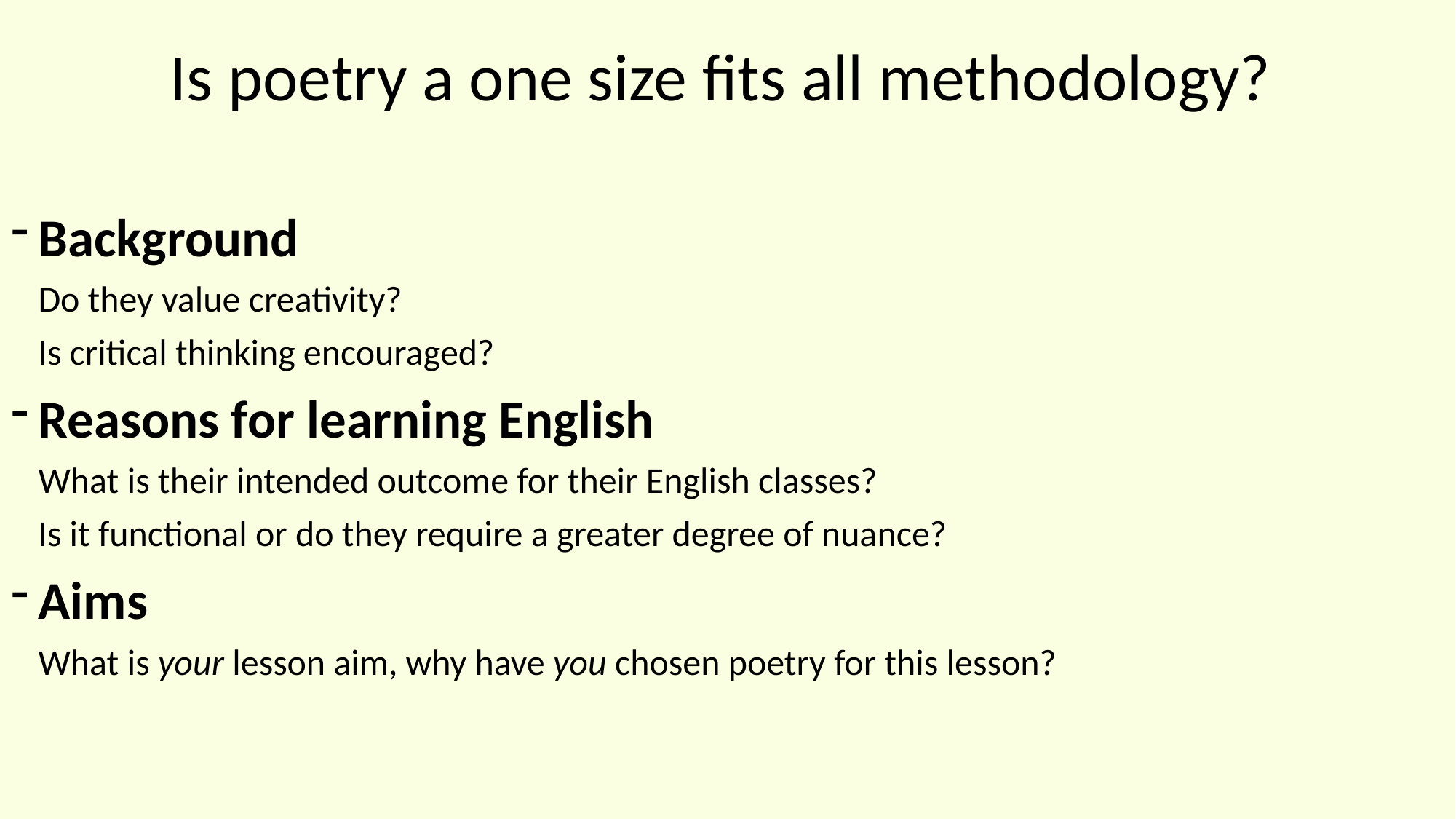

# Is poetry a one size fits all methodology?

Background
Do they value creativity?
Is critical thinking encouraged?
Reasons for learning English
What is their intended outcome for their English classes?
Is it functional or do they require a greater degree of nuance?
Aims
What is your lesson aim, why have you chosen poetry for this lesson?